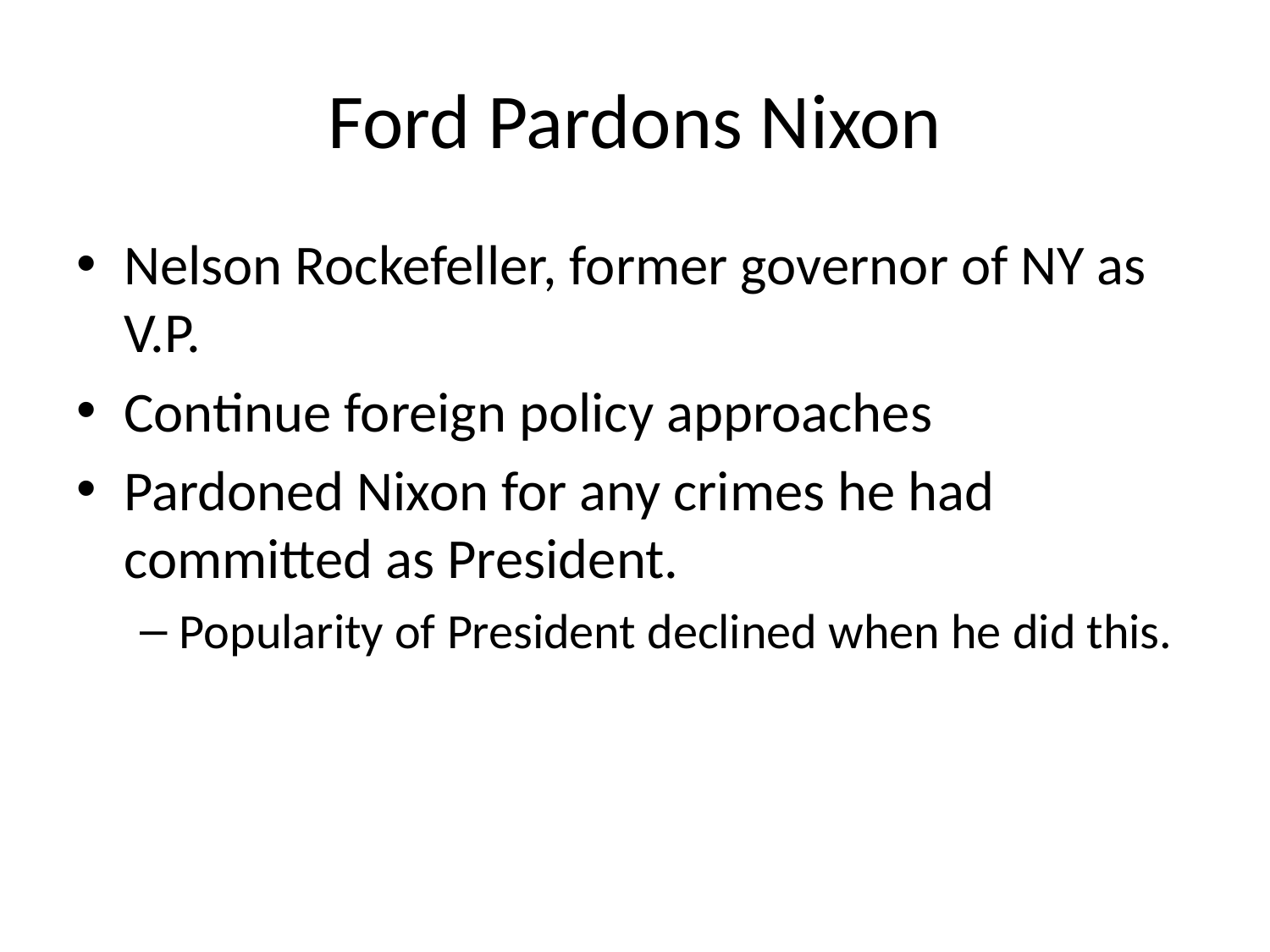

# Ford Pardons Nixon
Nelson Rockefeller, former governor of NY as V.P.
Continue foreign policy approaches
Pardoned Nixon for any crimes he had committed as President.
Popularity of President declined when he did this.